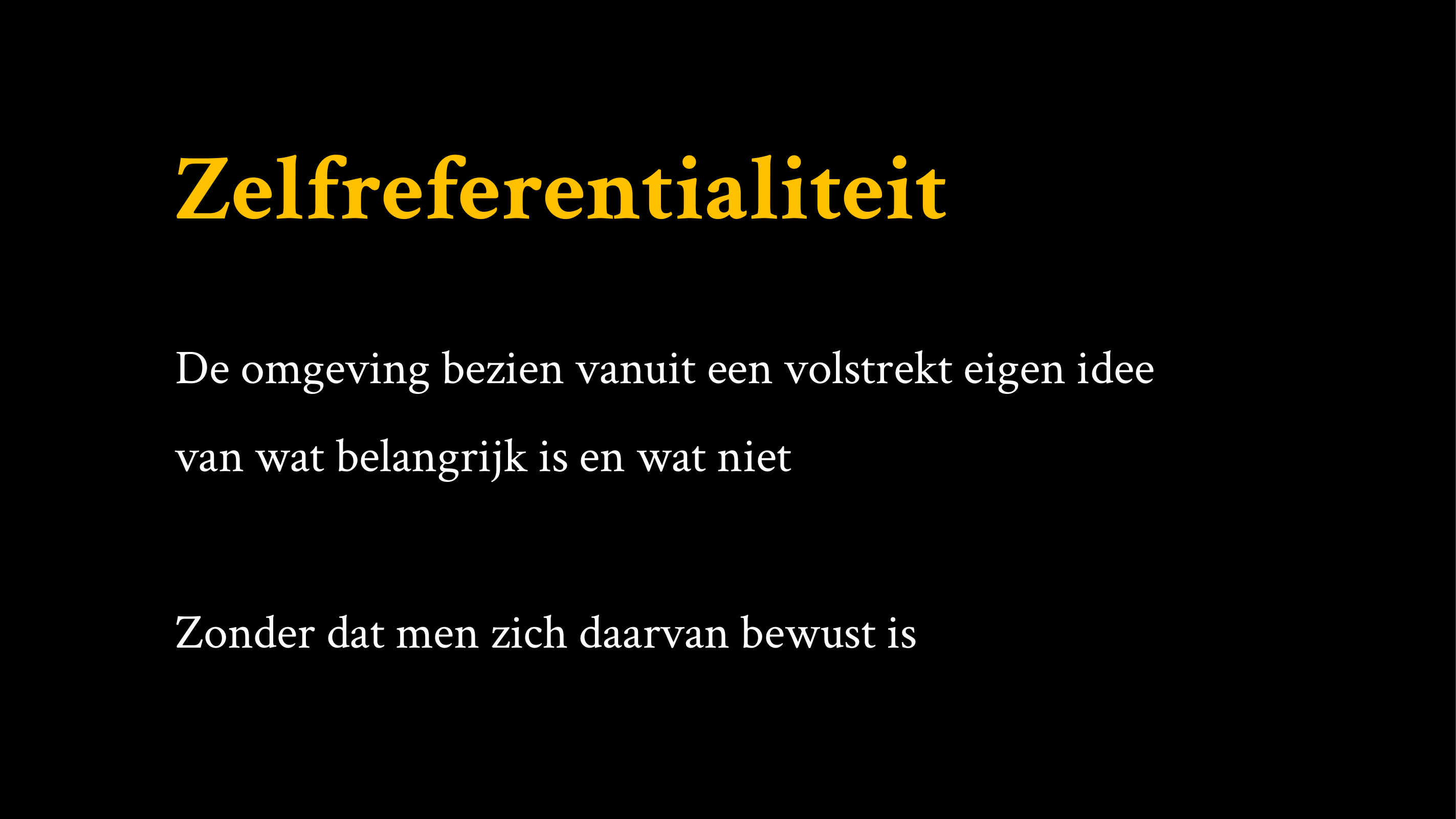

Zelfreferentialiteit

De omgeving bezien vanuit een volstrekt eigen idee
van wat belangrijk is en wat niet

Zonder dat men zich daarvan bewust is